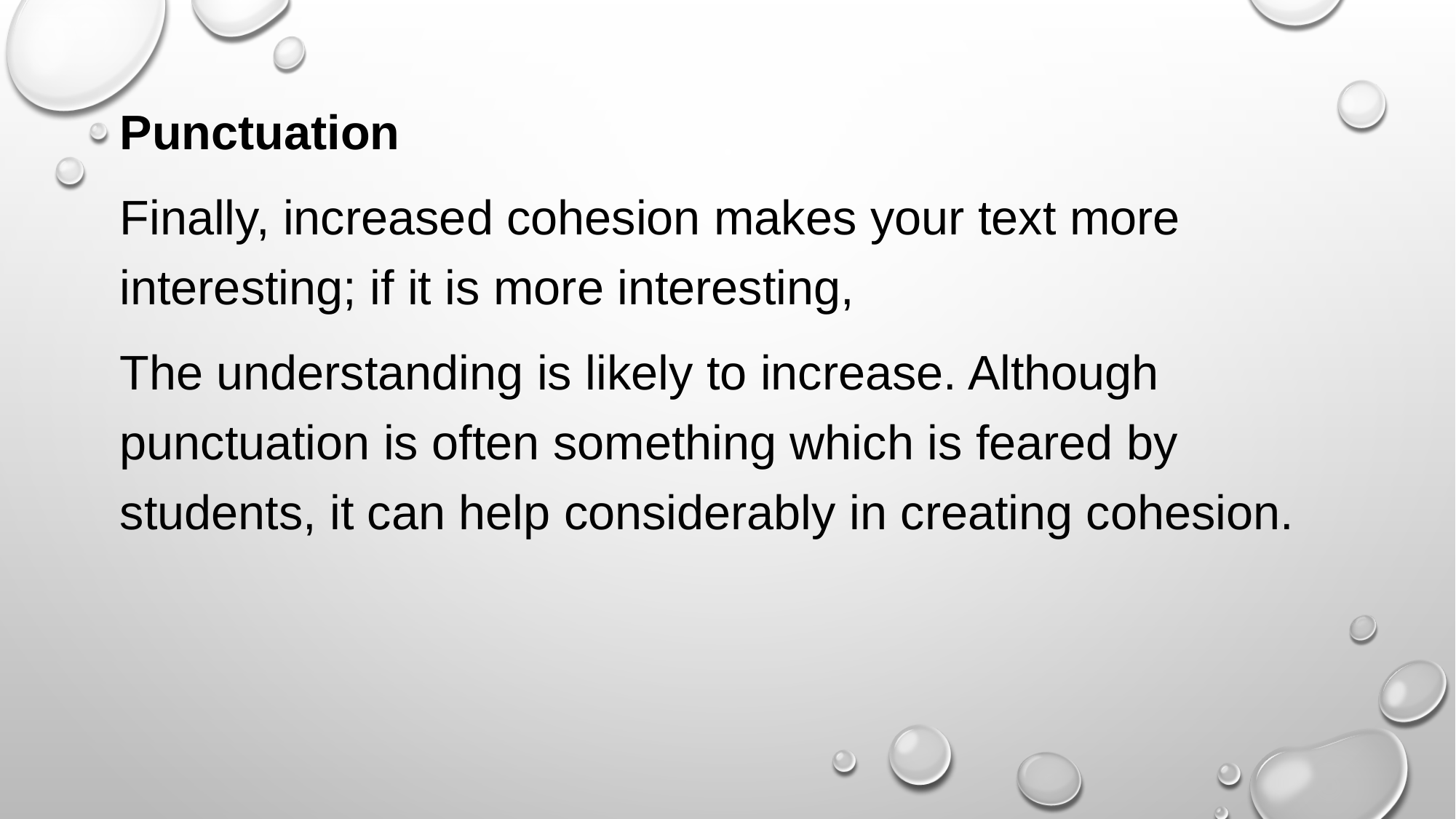

Punctuation
Finally, increased cohesion makes your text more interesting; if it is more interesting,
The understanding is likely to increase. Although punctuation is often something which is feared by students, it can help considerably in creating cohesion.